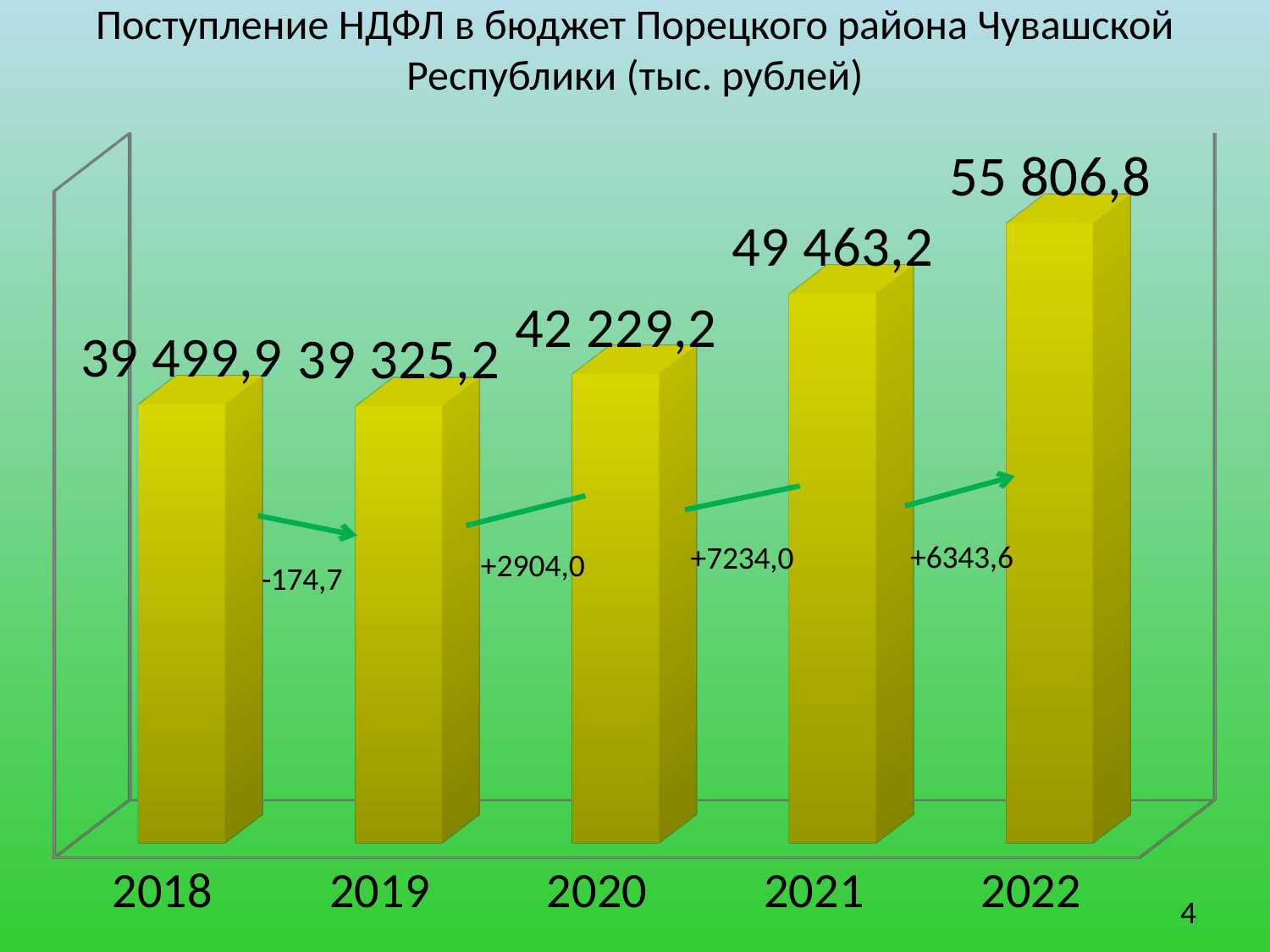

# Поступление НДФЛ в бюджет Порецкого района Чувашской Республики (тыс. рублей)

[unsupported chart]

+2904,0
4